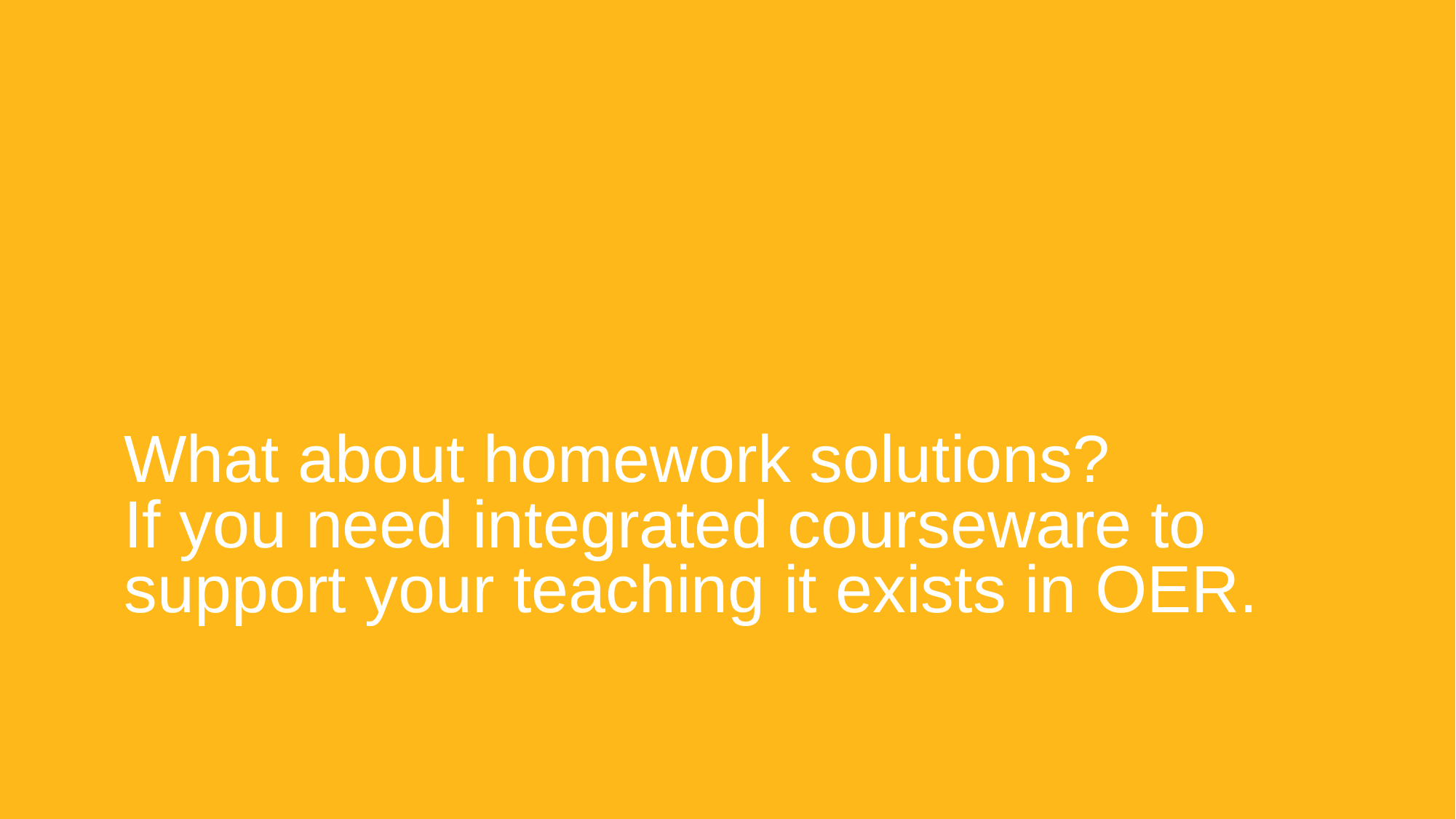

What about homework solutions?
If you need integrated courseware to
support your teaching it exists in OER.